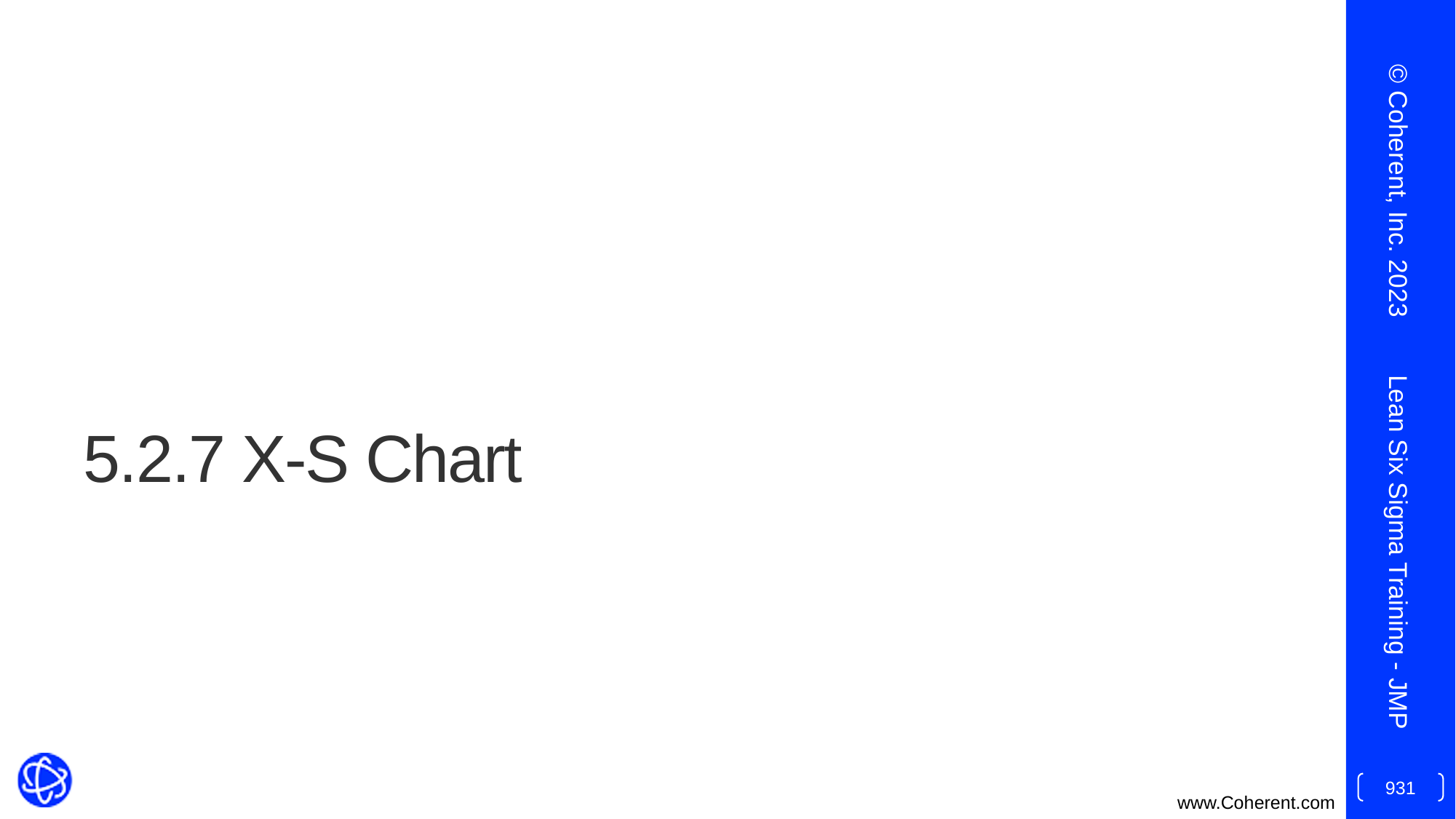

© Coherent, Inc. 2023
# 5.2.7 X-S Chart
Lean Six Sigma Training - JMP
931